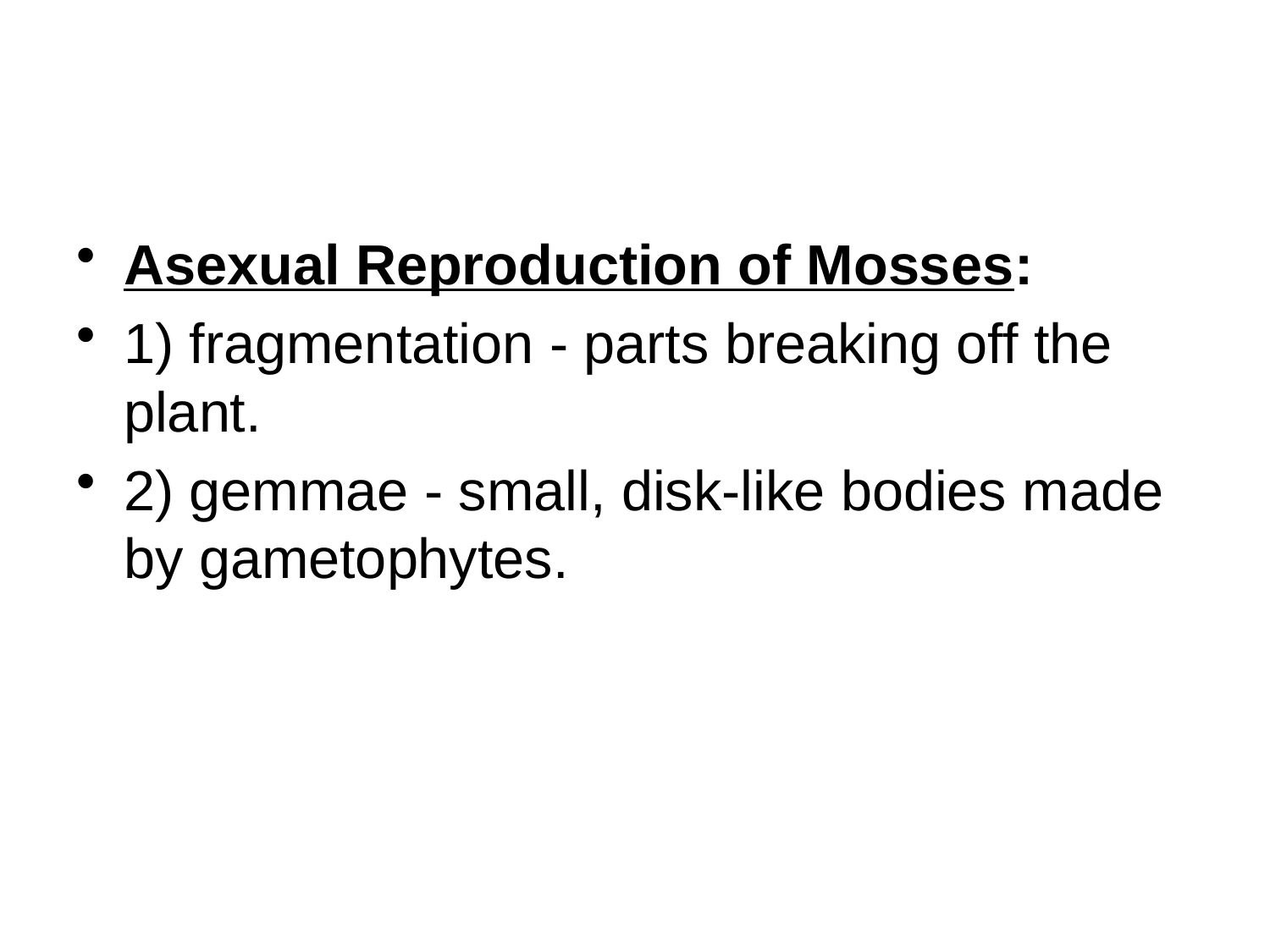

#
Asexual Reproduction of Mosses:
1) fragmentation - parts breaking off the plant.
2) gemmae - small, disk-like bodies made by gametophytes.